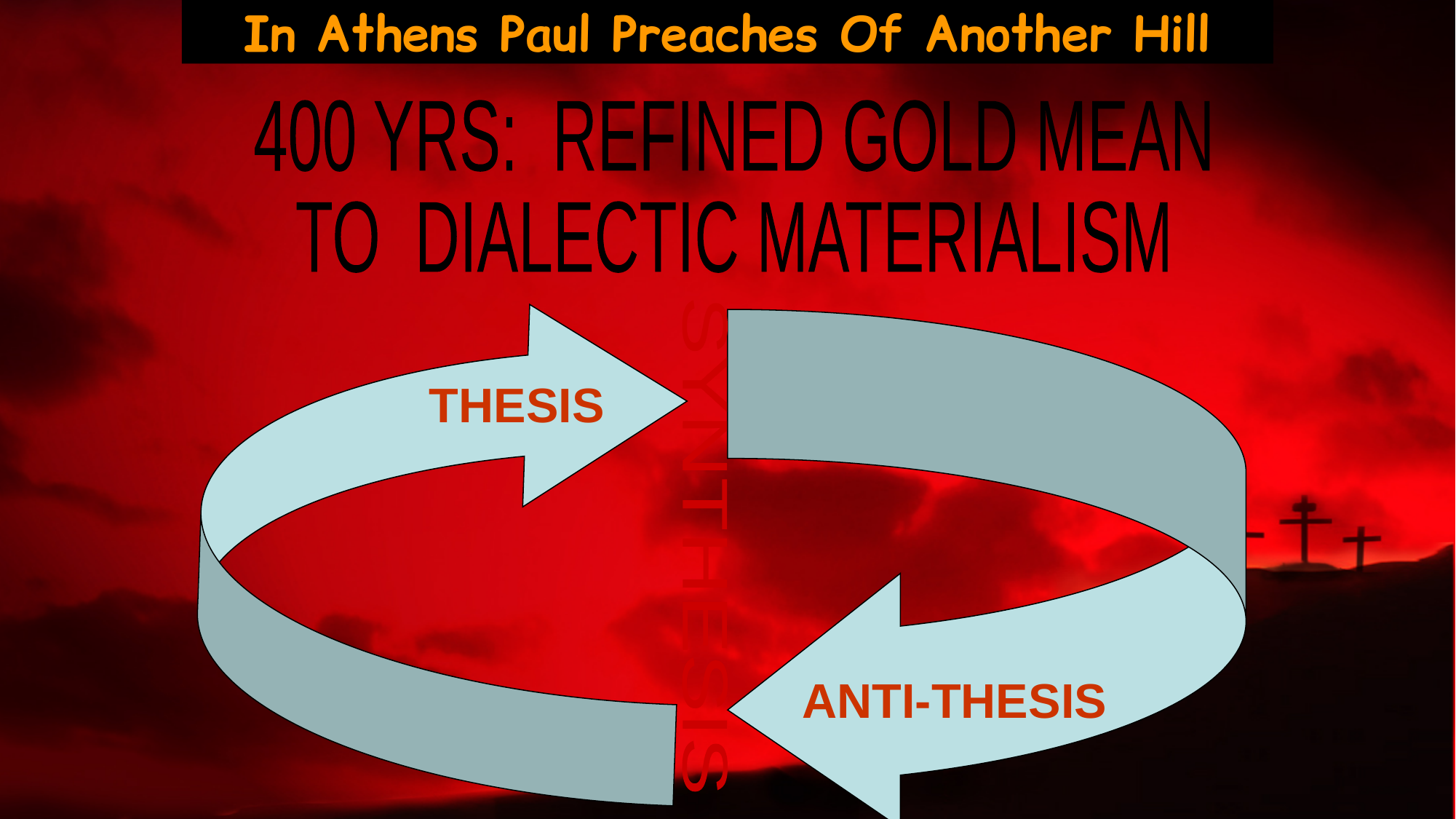

# In Athens Paul Preaches Of Another Hill
400 YRS:  REFINED GOLD MEAN
TO  DIALECTIC MATERIALISM

THESIS
SYNTHESIS
ANTI-THESIS